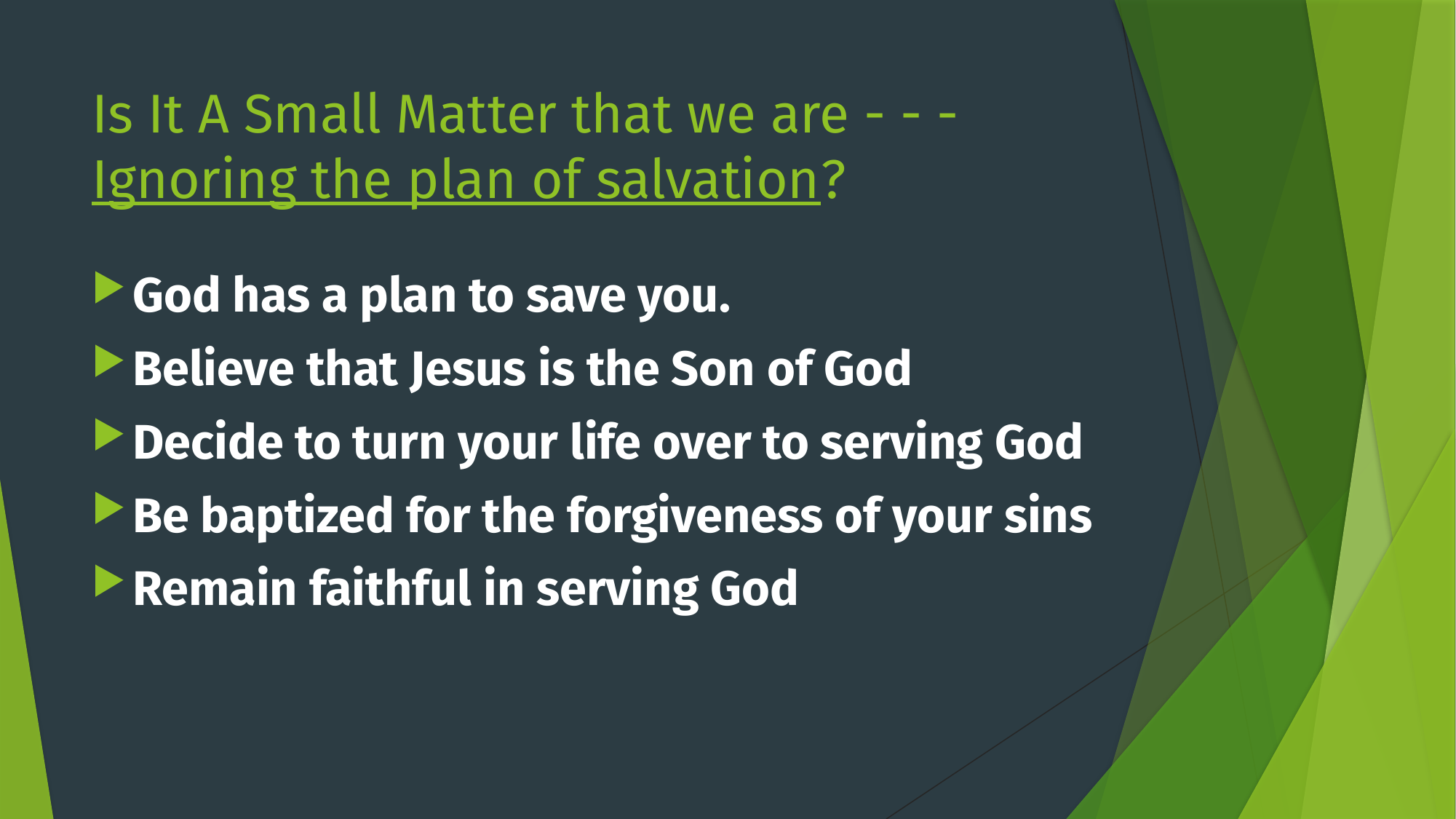

# Is It A Small Matter that we are - - - Ignoring the plan of salvation?
God has a plan to save you.
Believe that Jesus is the Son of God
Decide to turn your life over to serving God
Be baptized for the forgiveness of your sins
Remain faithful in serving God